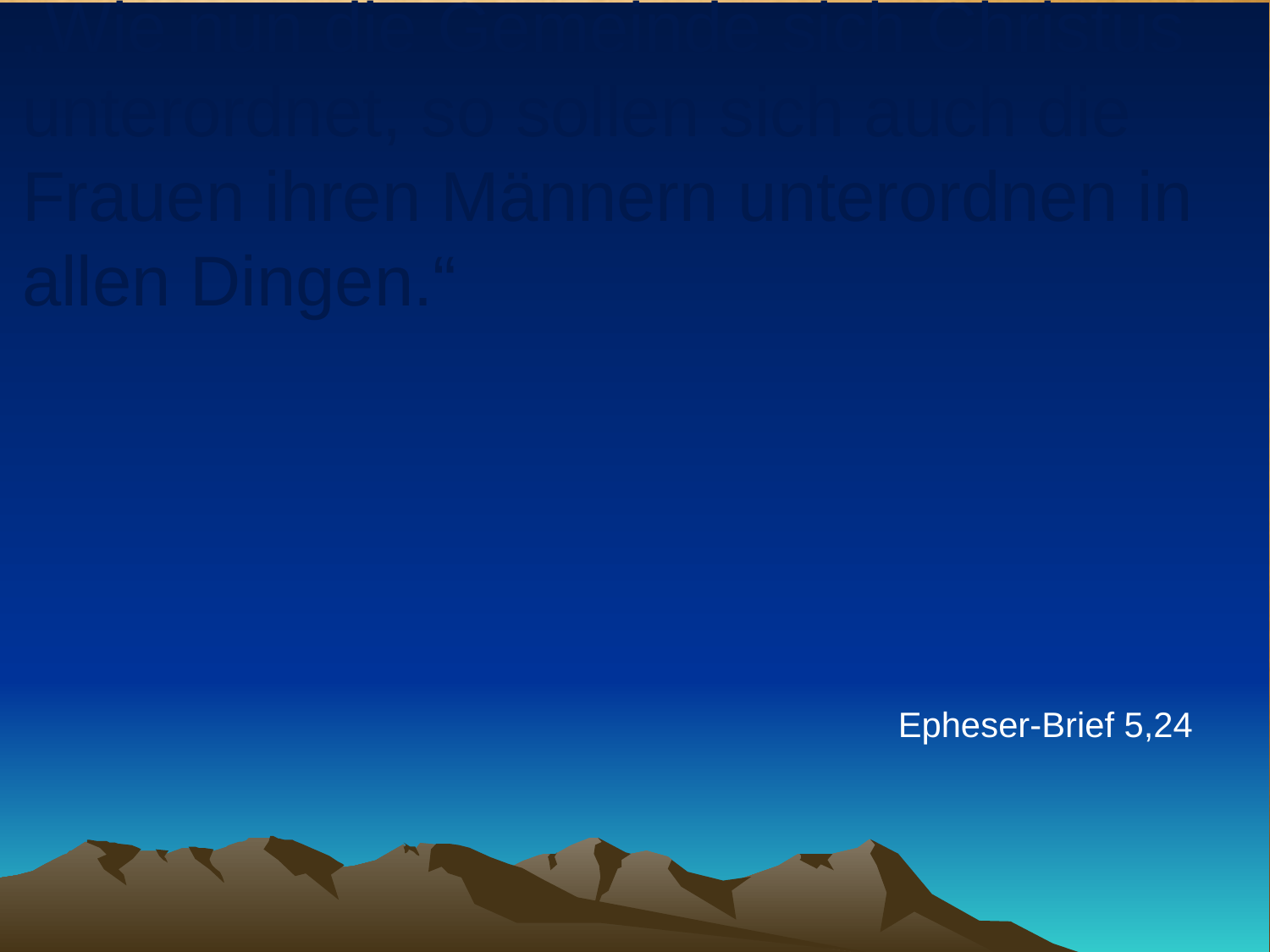

# „Wie nun die Gemeinde sich Christus unterordnet, so sollen sich auch die Frauen ihren Männern unterordnen in allen Dingen.“
Epheser-Brief 5,24